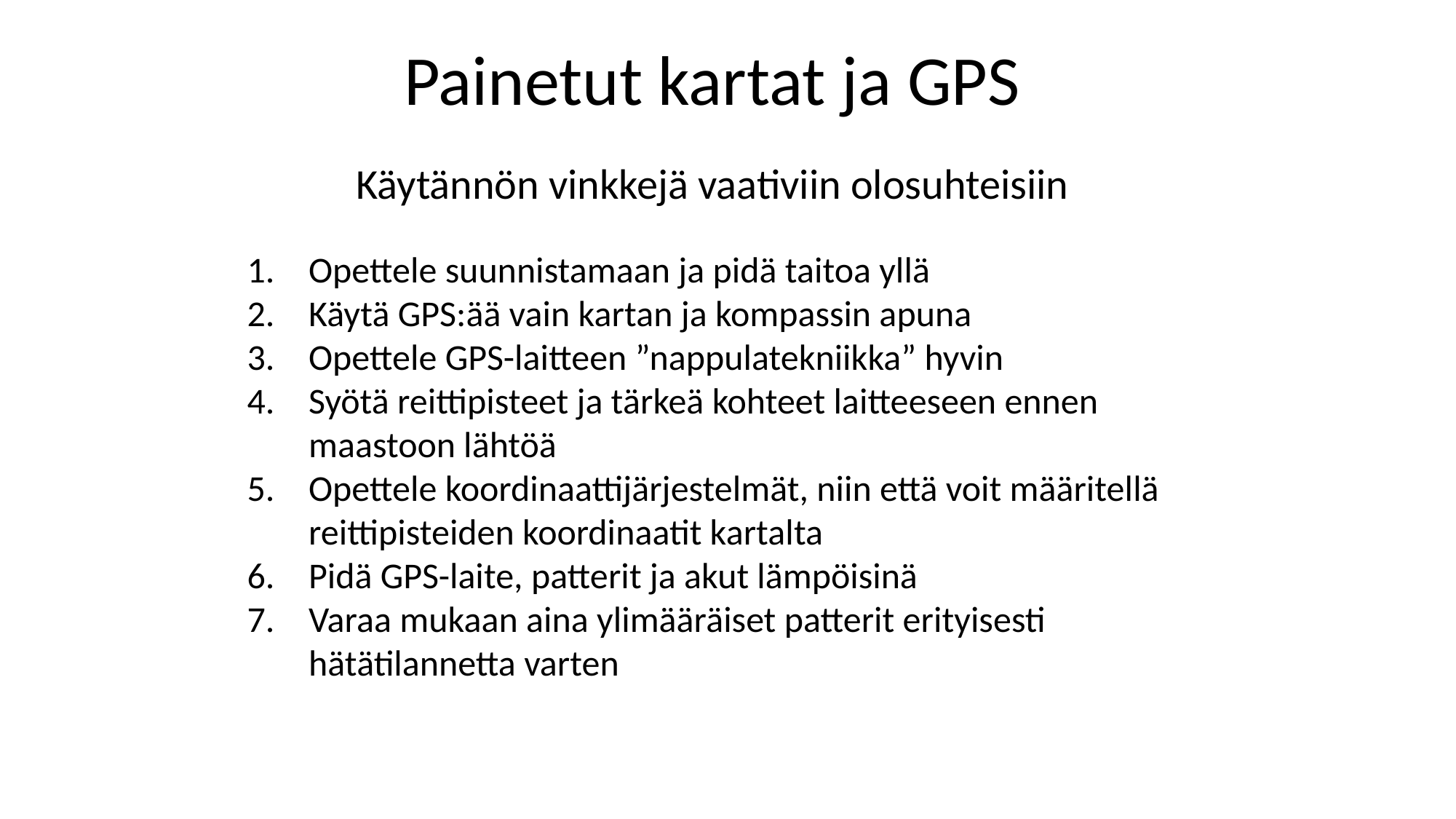

# Painetut kartat ja GPS
Käytännön vinkkejä vaativiin olosuhteisiin
Opettele suunnistamaan ja pidä taitoa yllä
Käytä GPS:ää vain kartan ja kompassin apuna
Opettele GPS-laitteen ”nappulatekniikka” hyvin
Syötä reittipisteet ja tärkeä kohteet laitteeseen ennen maastoon lähtöä
Opettele koordinaattijärjestelmät, niin että voit määritellä reittipisteiden koordinaatit kartalta
Pidä GPS-laite, patterit ja akut lämpöisinä
Varaa mukaan aina ylimääräiset patterit erityisesti hätätilannetta varten